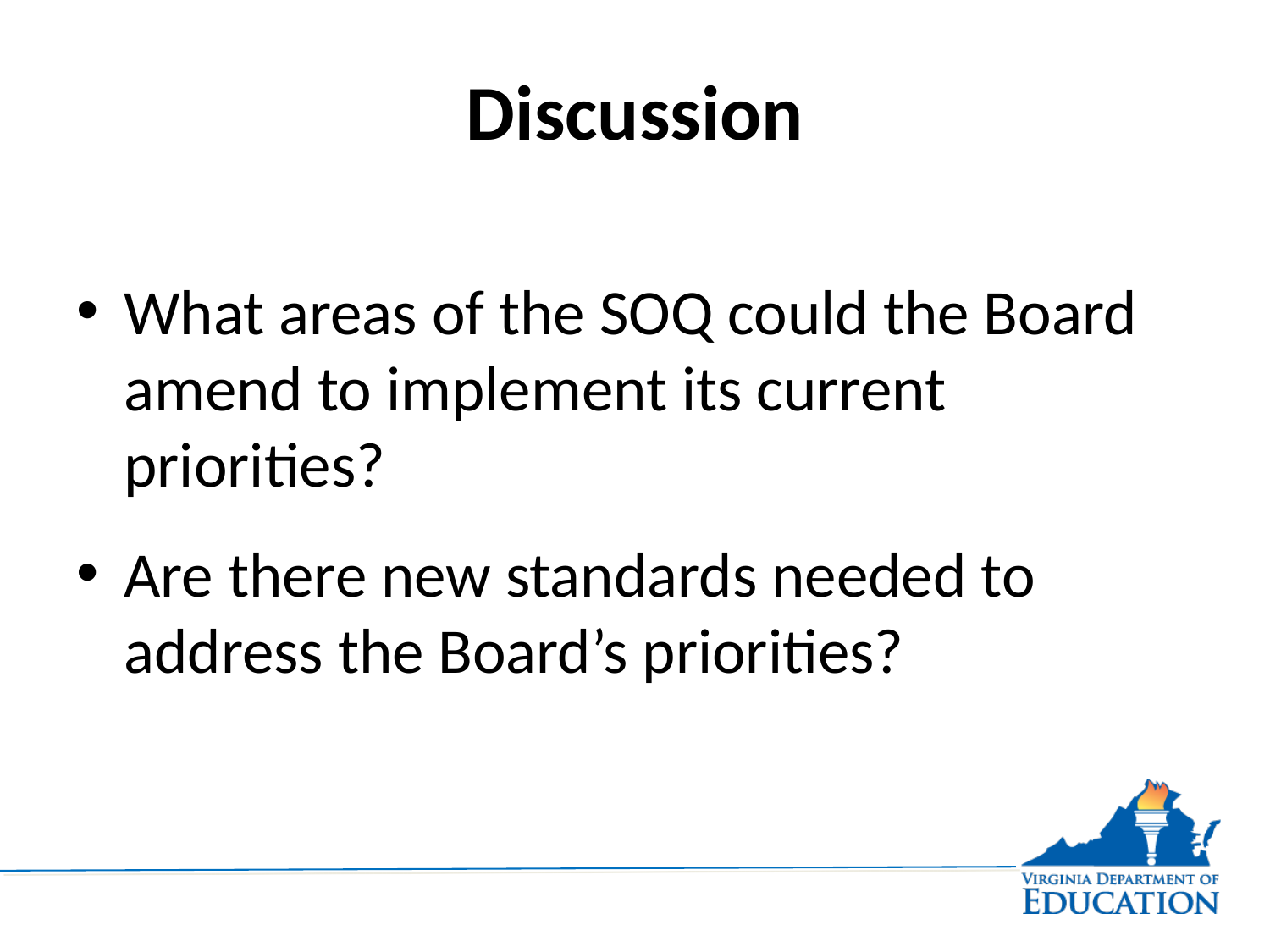

# Discussion
What areas of the SOQ could the Board amend to implement its current priorities?
Are there new standards needed to address the Board’s priorities?